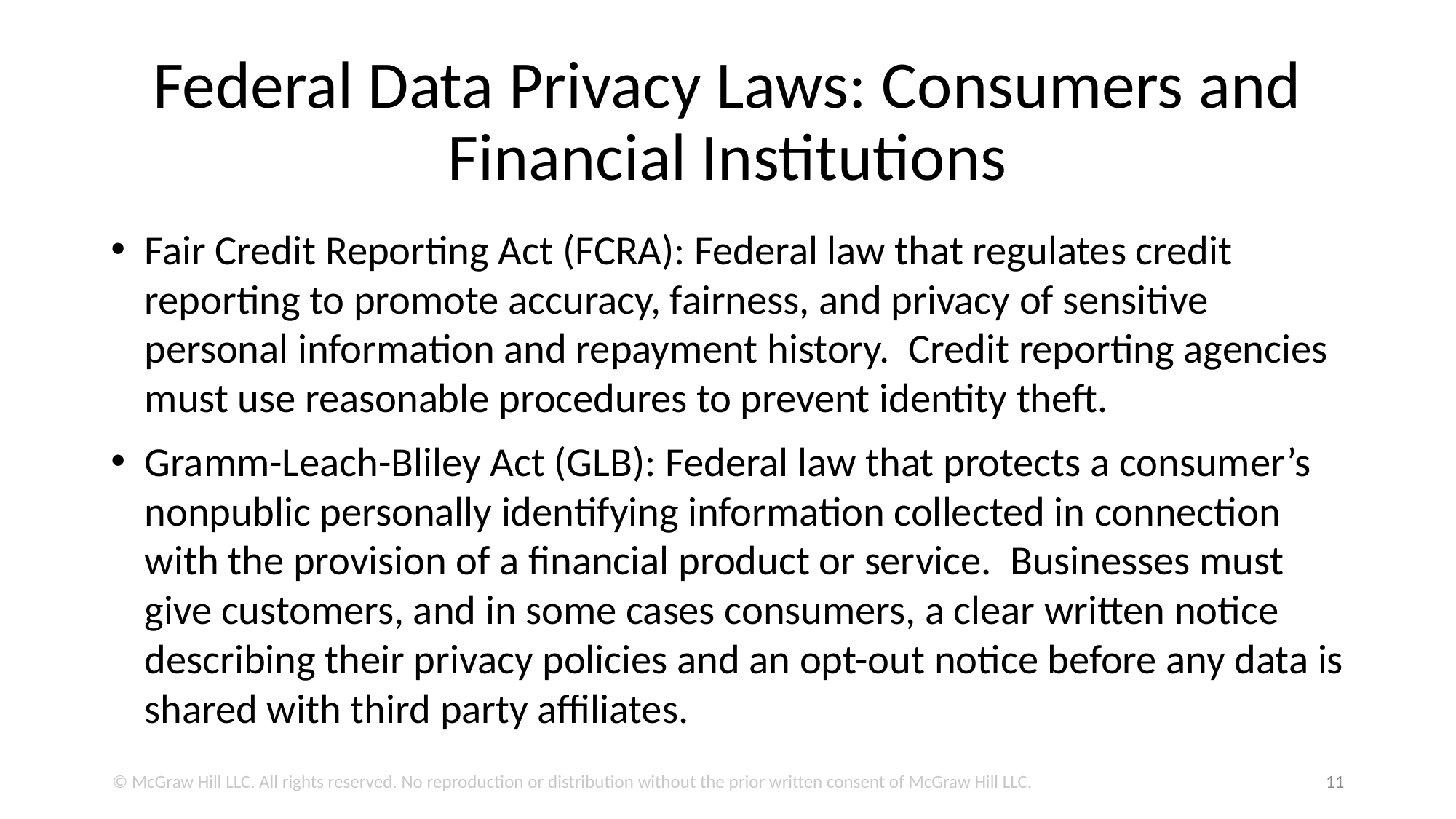

# Federal Data Privacy Laws: Consumers and Financial Institutions
Fair Credit Reporting Act (FCRA): Federal law that regulates credit reporting to promote accuracy, fairness, and privacy of sensitive personal information and repayment history.  Credit reporting agencies must use reasonable procedures to prevent identity theft.
Gramm-Leach-Bliley Act (GLB): Federal law that protects a consumer’s nonpublic personally identifying information collected in connection with the provision of a financial product or service.  Businesses must give customers, and in some cases consumers, a clear written notice describing their privacy policies and an opt-out notice before any data is shared with third party affiliates.
© McGraw Hill LLC. All rights reserved. No reproduction or distribution without the prior written consent of McGraw Hill LLC.
11